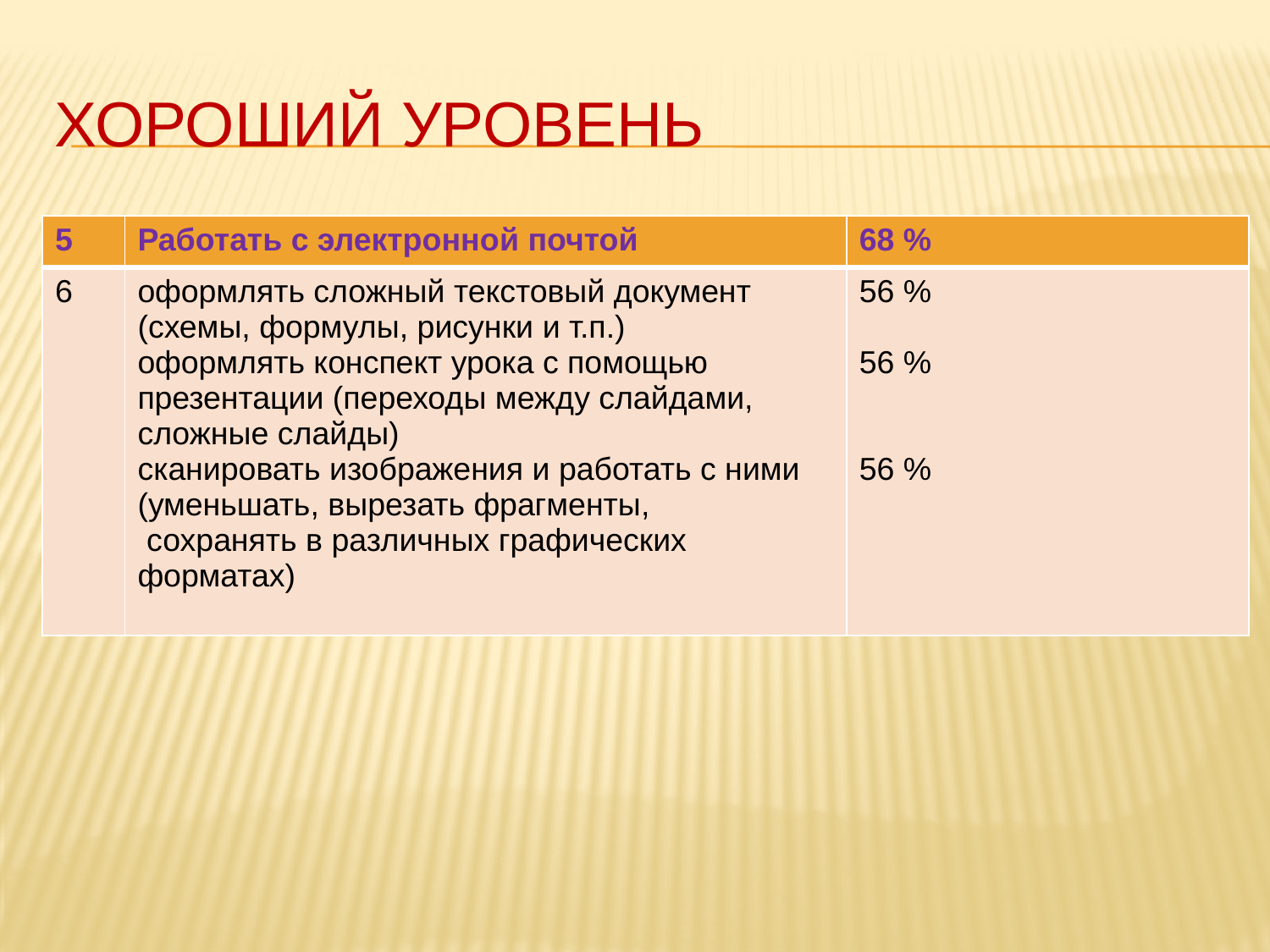

# хороший уровень
| 5 | Работать с электронной почтой | 68 % |
| --- | --- | --- |
| 6 | оформлять сложный текстовый документ (схемы, формулы, рисунки и т.п.) оформлять конспект урока с помощью презентации (переходы между слайдами, сложные слайды) сканировать изображения и работать с ними (уменьшать, вырезать фрагменты, сохранять в различных графических форматах) | 56 % 56 % 56 % |